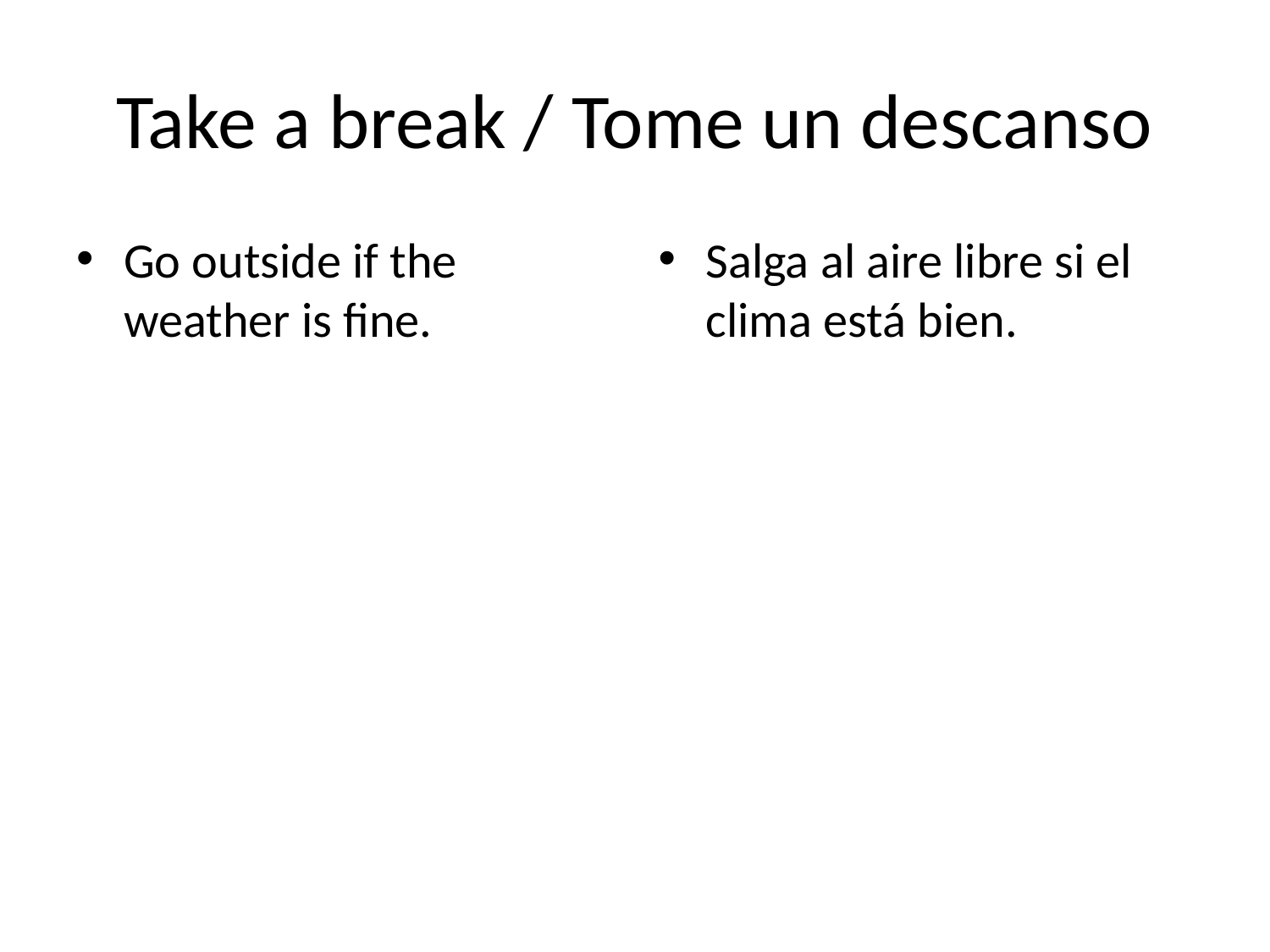

# Take a break / Tome un descanso
Go outside if the weather is fine.

Salga al aire libre si el clima está bien.